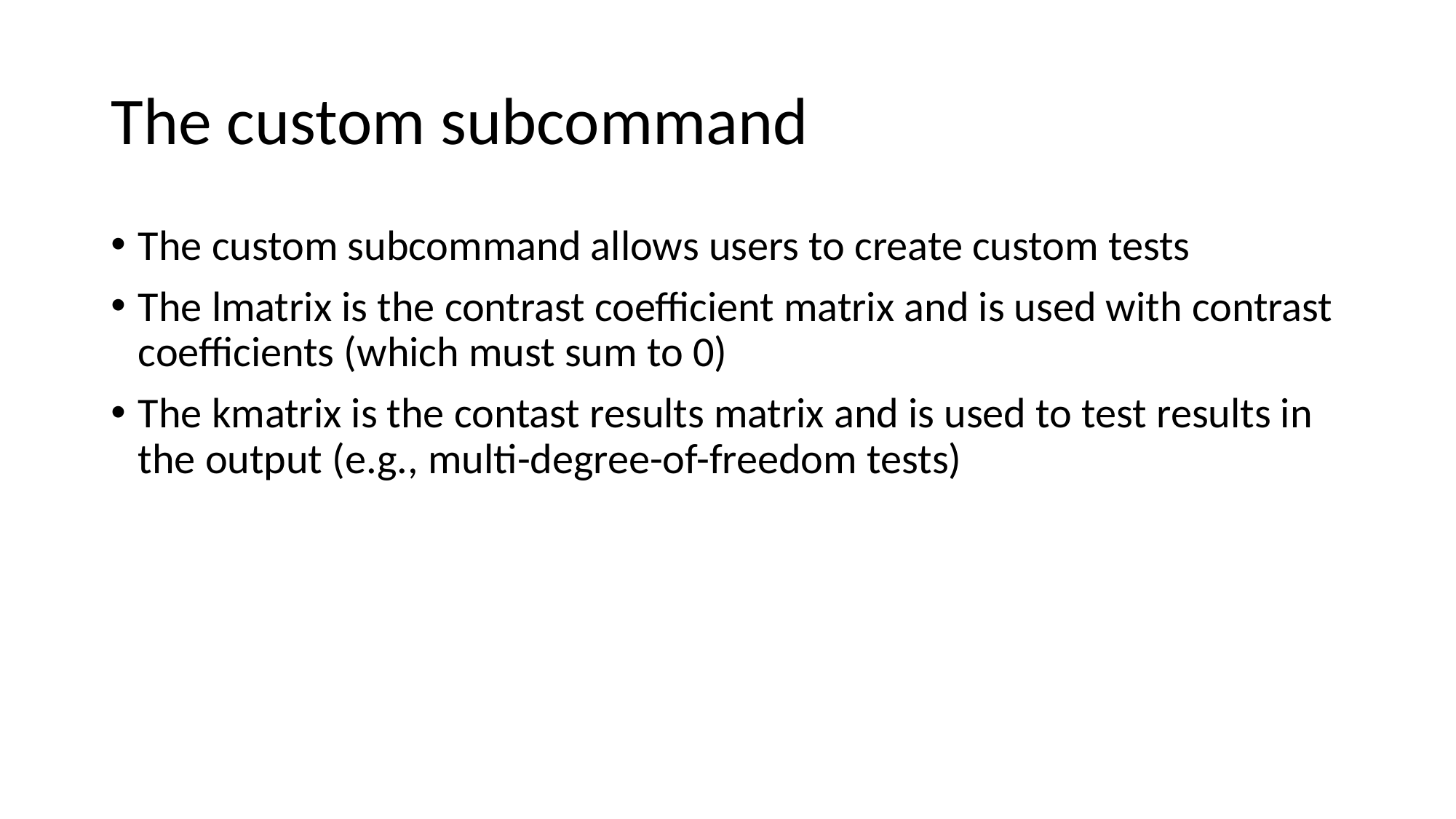

# The custom subcommand
The custom subcommand allows users to create custom tests
The lmatrix is the contrast coefficient matrix and is used with contrast coefficients (which must sum to 0)
The kmatrix is the contast results matrix and is used to test results in the output (e.g., multi-degree-of-freedom tests)